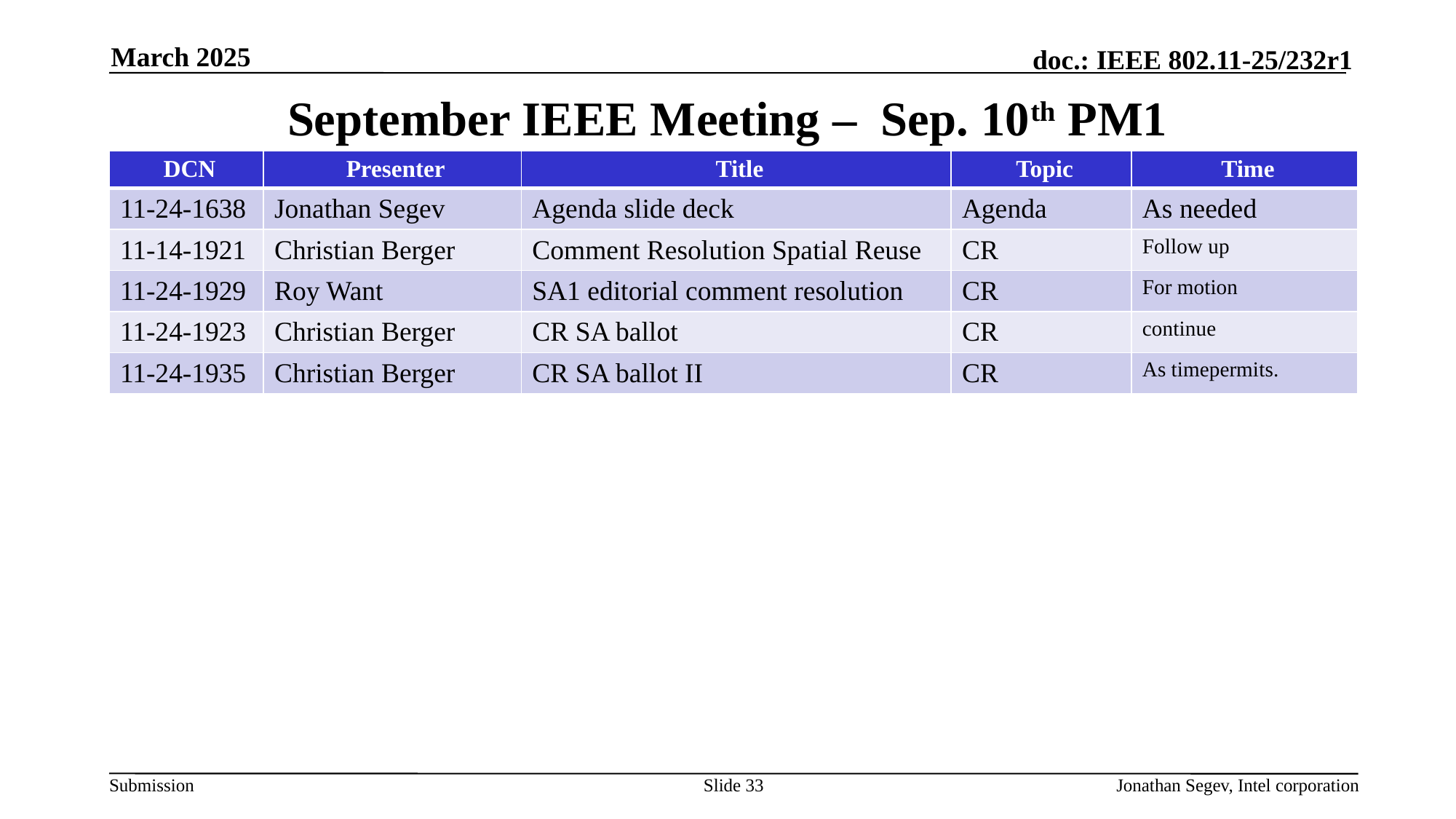

March 2025
# September IEEE Meeting –  Sep. 10th PM1
| DCN | Presenter | Title | Topic | Time |
| --- | --- | --- | --- | --- |
| 11-24-1638 | Jonathan Segev | Agenda slide deck | Agenda | As needed |
| 11-14-1921 | Christian Berger | Comment Resolution Spatial Reuse | CR | Follow up |
| 11-24-1929 | Roy Want | SA1 editorial comment resolution | CR | For motion |
| 11-24-1923 | Christian Berger | CR SA ballot | CR | continue |
| 11-24-1935 | Christian Berger | CR SA ballot II | CR | As timepermits. |
Slide 33
Jonathan Segev, Intel corporation